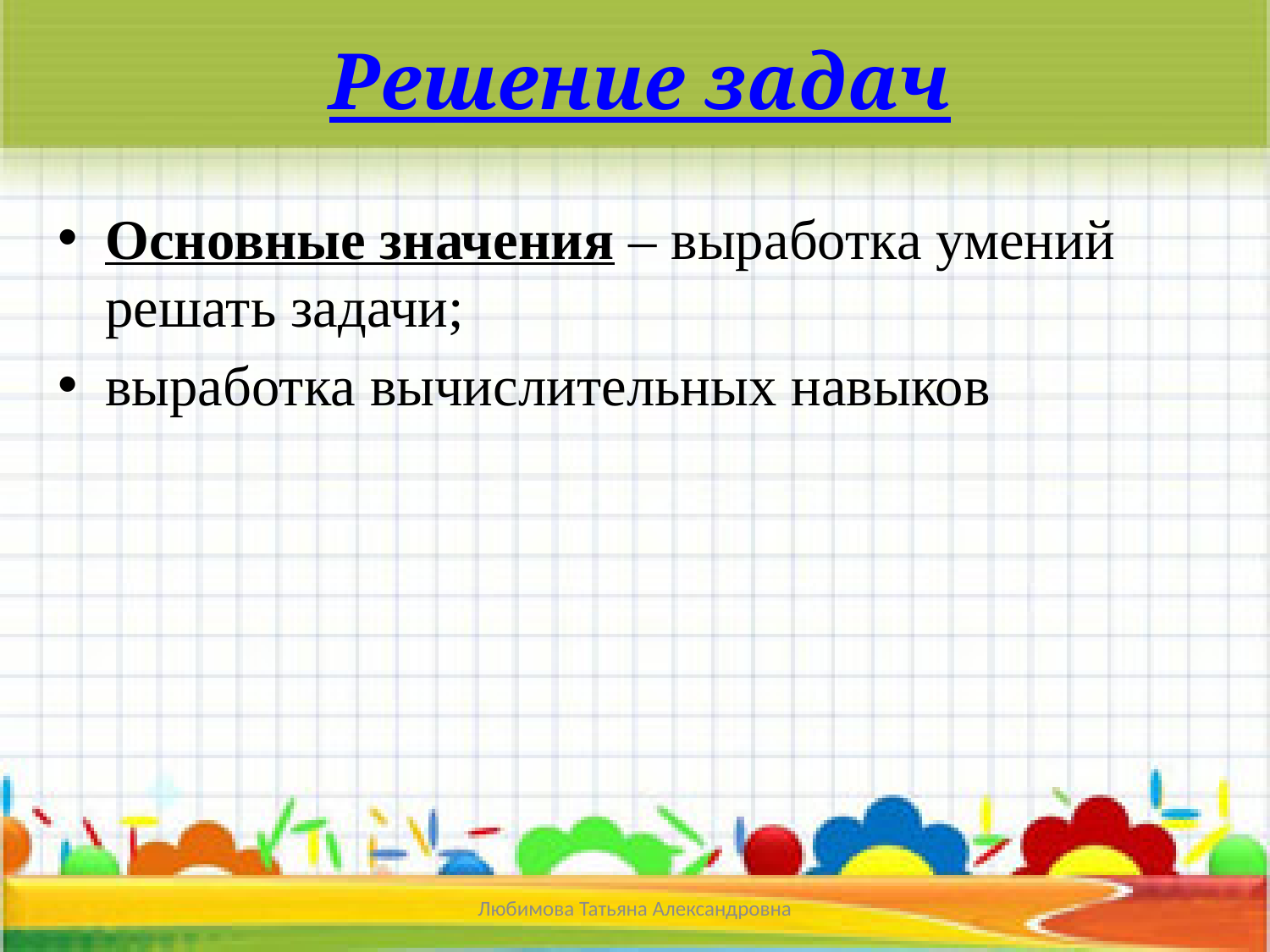

# Решение задач
Основные значения – выработка умений решать задачи;
выработка вычислительных навыков
Любимова Татьяна Александровна